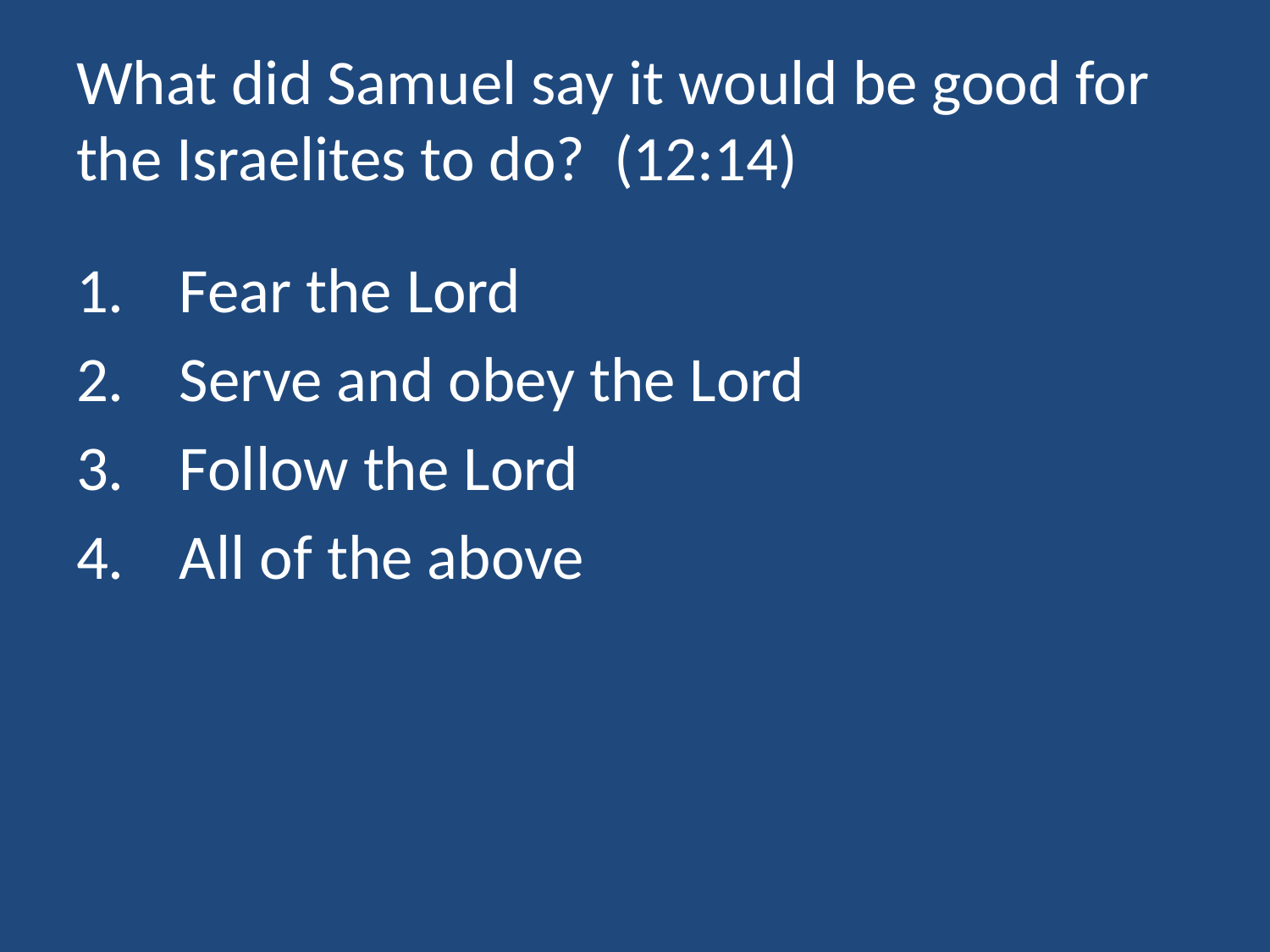

# What did Samuel say it would be good for the Israelites to do?  (12:14)
Fear the Lord
Serve and obey the Lord
Follow the Lord
All of the above